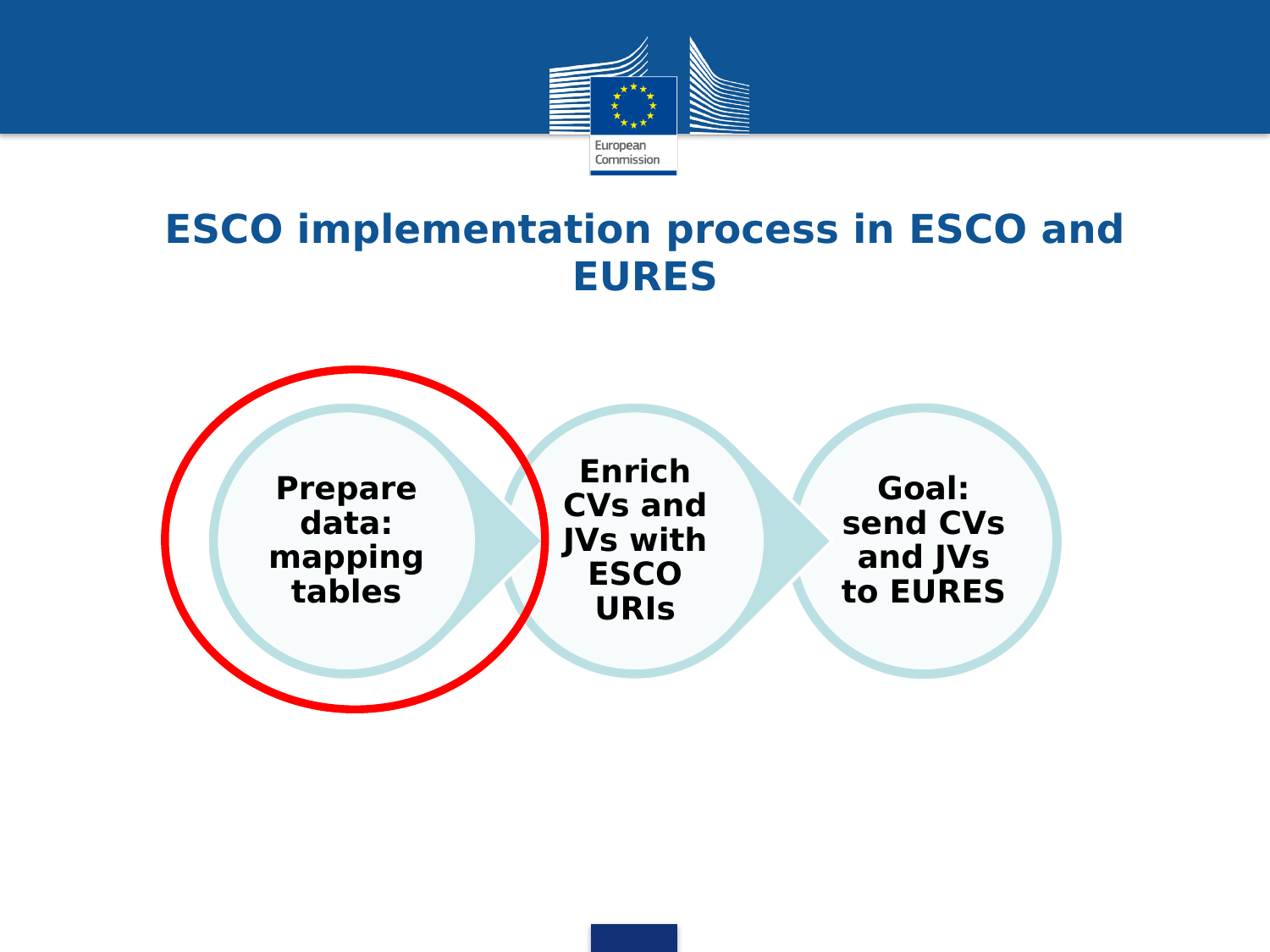

# ESCO implementation process in ESCO and EURES
Goal: send CVs and JVs to EURES
Enrich CVs and JVs with ESCO URIs
Prepare data: mapping tables